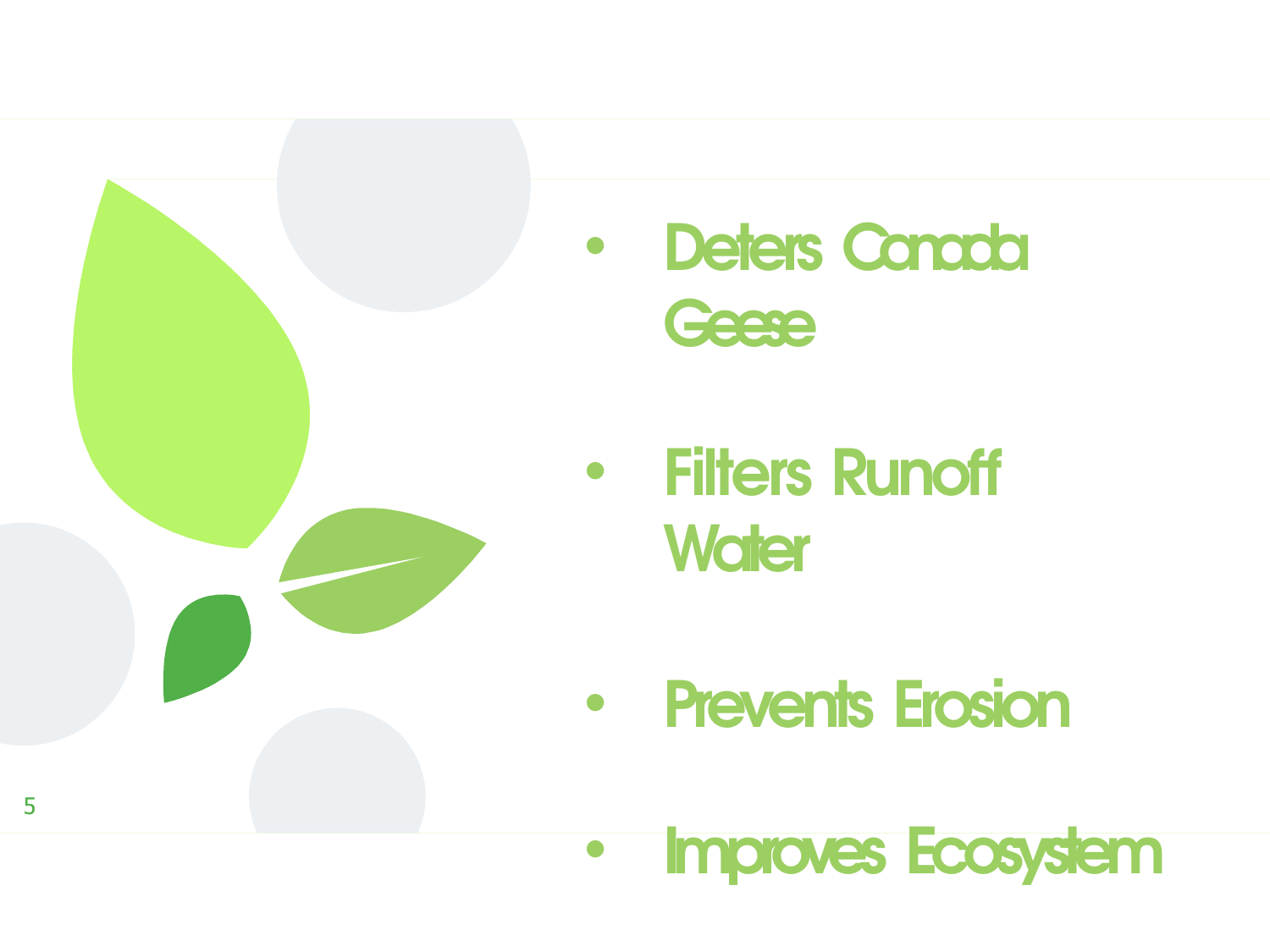

Deters Canada Geese

Filters Runoff Water

Prevents Erosion
Improves Ecosystem
5